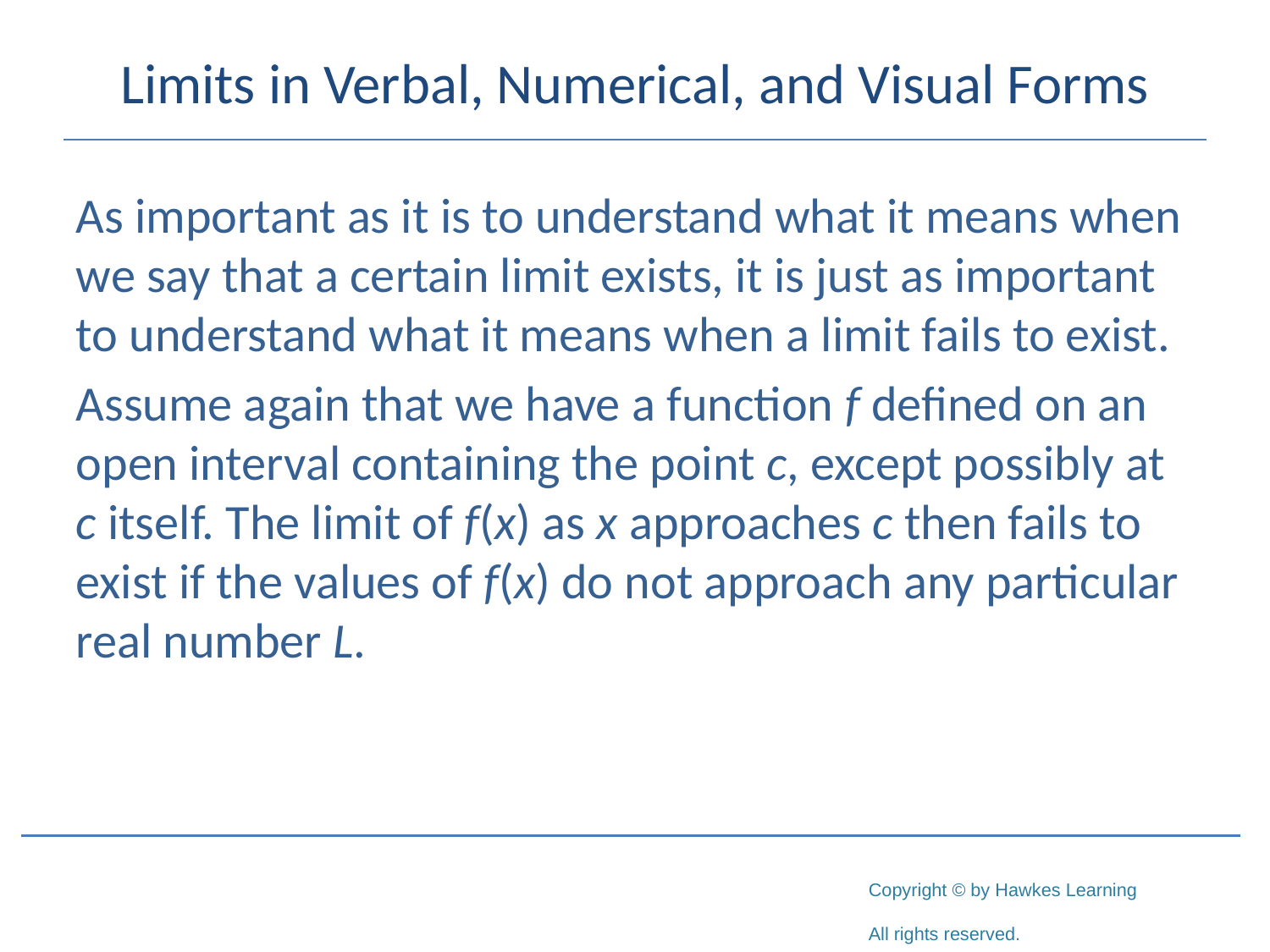

# Limits in Verbal, Numerical, and Visual Forms
As important as it is to understand what it means when we say that a certain limit exists, it is just as important to understand what it means when a limit fails to exist.
Assume again that we have a function f defined on an open interval containing the point c, except possibly at c itself. The limit of f(x) as x approaches c then fails to exist if the values of f(x) do not approach any particular real number L.